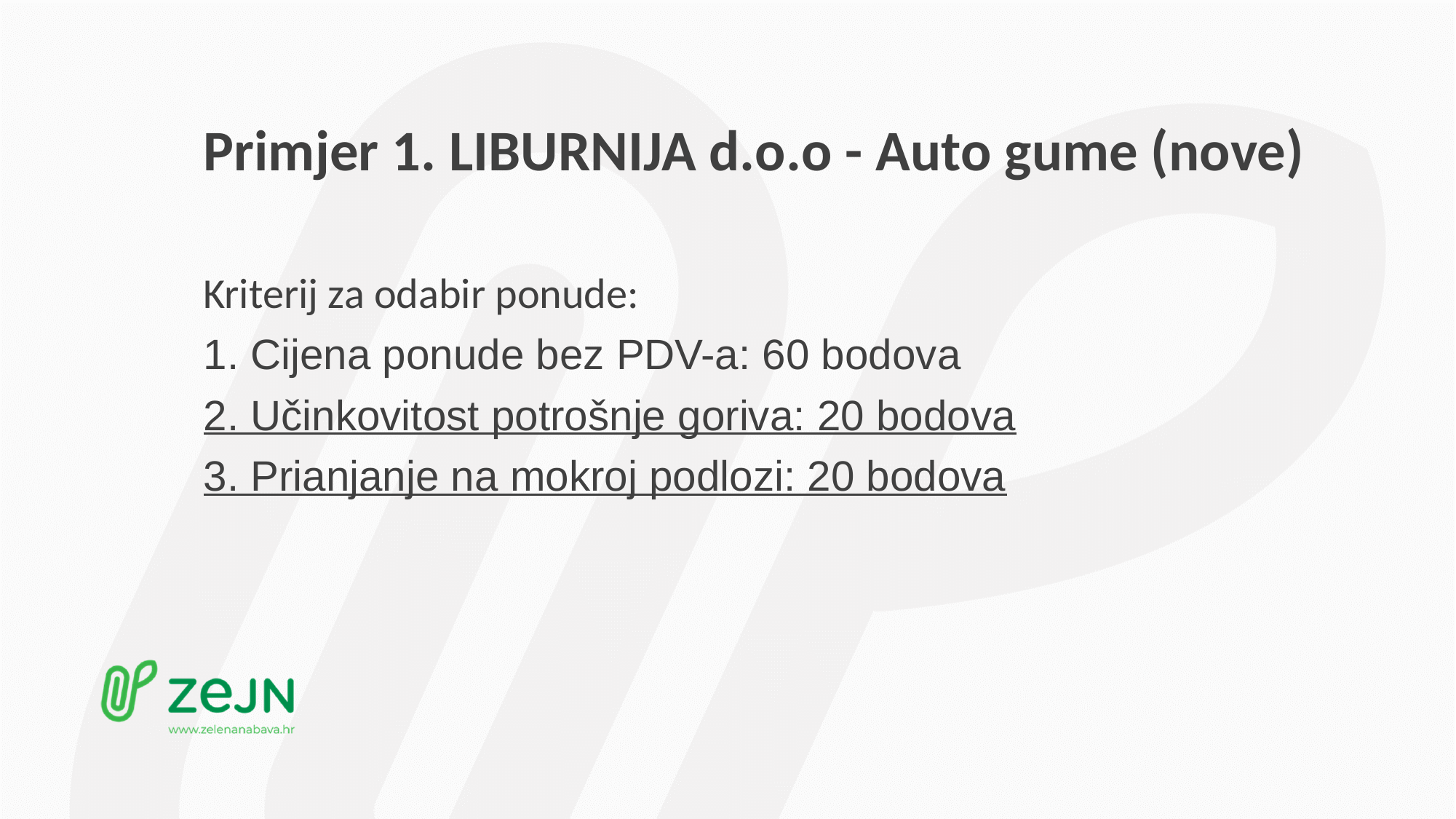

# Primjer 1. LIBURNIJA d.o.o - Auto gume (nove)
Kriterij za odabir ponude:
1. Cijena ponude bez PDV-a: 60 bodova
2. Učinkovitost potrošnje goriva: 20 bodova
3. Prianjanje na mokroj podlozi: 20 bodova